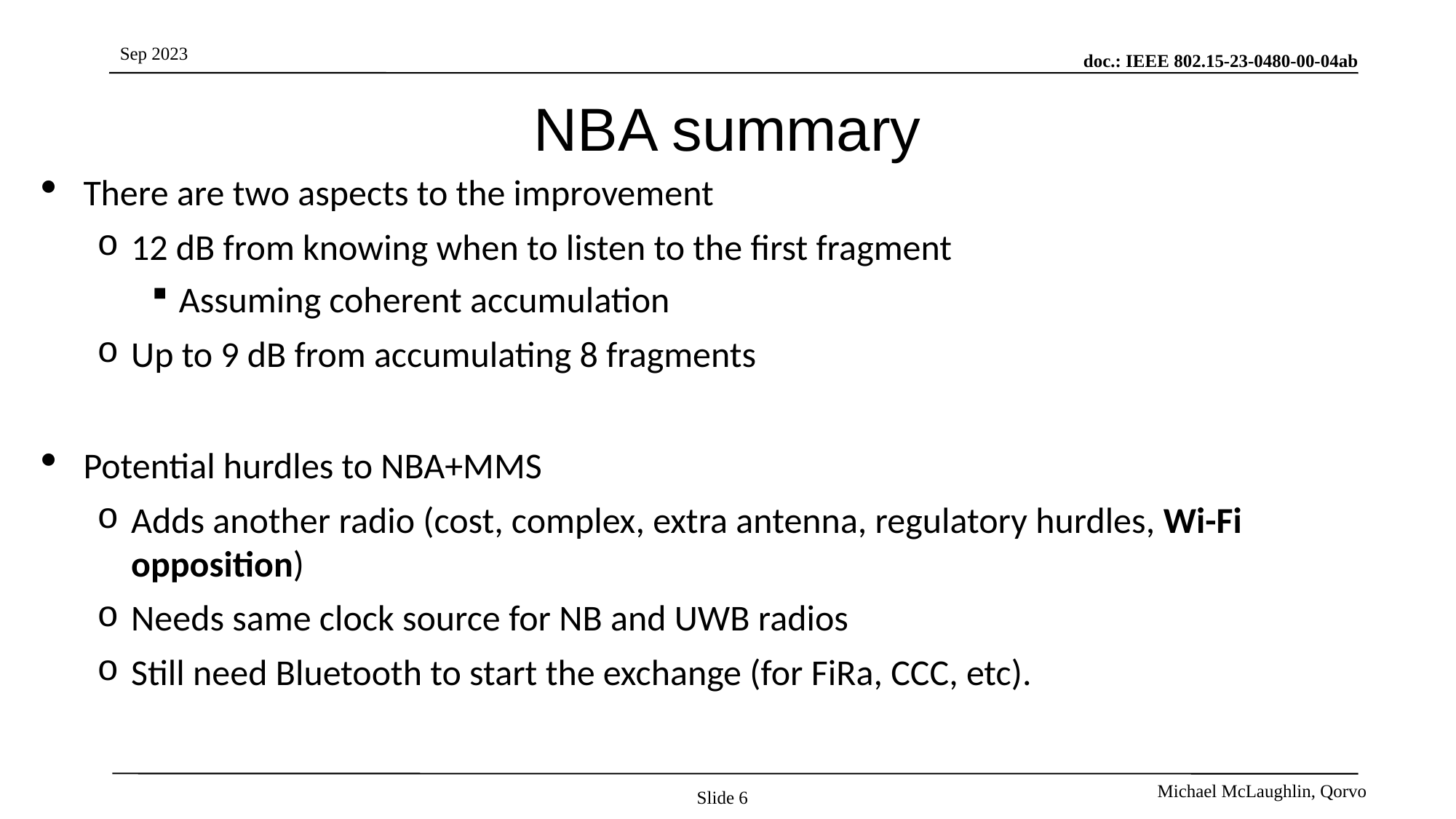

# NBA summary
There are two aspects to the improvement
12 dB from knowing when to listen to the first fragment
Assuming coherent accumulation
Up to 9 dB from accumulating 8 fragments

Potential hurdles to NBA+MMS
Adds another radio (cost, complex, extra antenna, regulatory hurdles, Wi-Fi opposition)
Needs same clock source for NB and UWB radios
Still need Bluetooth to start the exchange (for FiRa, CCC, etc).

Slide 6